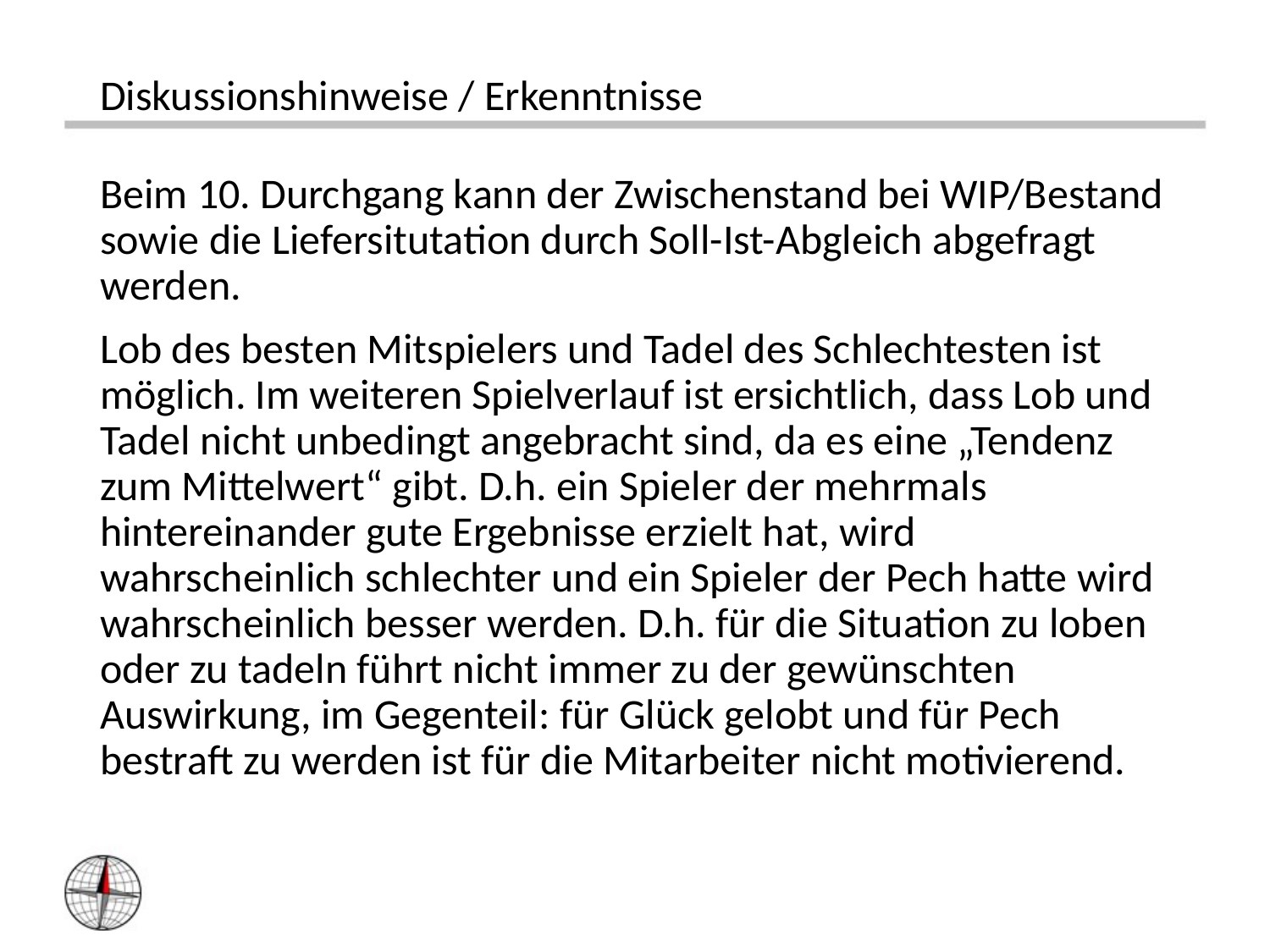

# Diskussionshinweise / Erkenntnisse
Beim 10. Durchgang kann der Zwischenstand bei WIP/Bestand sowie die Liefersitutation durch Soll-Ist-Abgleich abgefragt werden.
Lob des besten Mitspielers und Tadel des Schlechtesten ist möglich. Im weiteren Spielverlauf ist ersichtlich, dass Lob und Tadel nicht unbedingt angebracht sind, da es eine „Tendenz zum Mittelwert“ gibt. D.h. ein Spieler der mehrmals hintereinander gute Ergebnisse erzielt hat, wird wahrscheinlich schlechter und ein Spieler der Pech hatte wird wahrscheinlich besser werden. D.h. für die Situation zu loben oder zu tadeln führt nicht immer zu der gewünschten Auswirkung, im Gegenteil: für Glück gelobt und für Pech bestraft zu werden ist für die Mitarbeiter nicht motivierend.